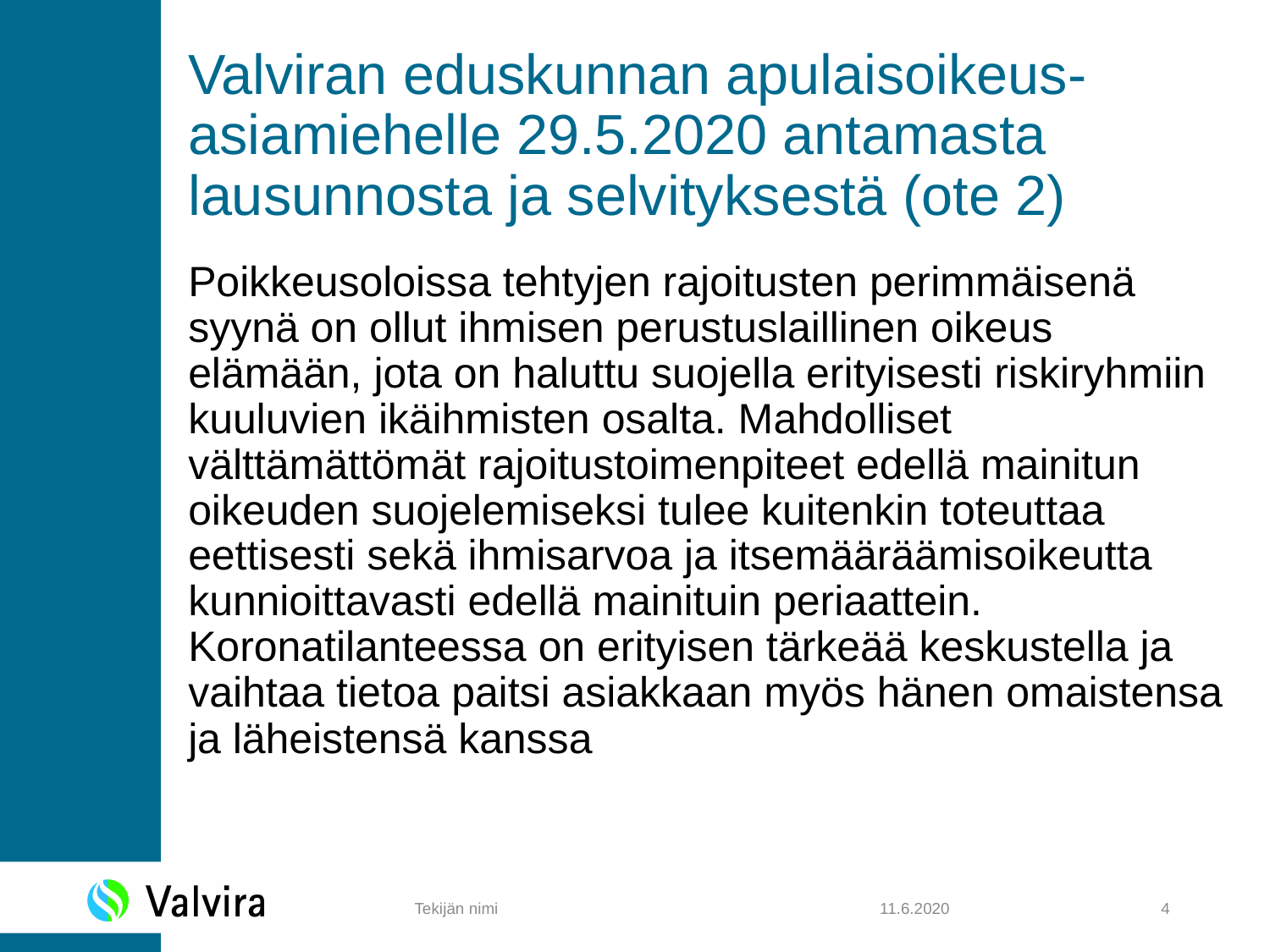

# Valviran eduskunnan apulaisoikeus-asiamiehelle 29.5.2020 antamasta lausunnosta ja selvityksestä (ote 2)
Poikkeusoloissa tehtyjen rajoitusten perimmäisenä syynä on ollut ihmisen perustuslaillinen oikeus elämään, jota on haluttu suojella erityisesti riskiryhmiin kuuluvien ikäihmisten osalta. Mahdolliset välttämättömät rajoitustoimenpiteet edellä mainitun oikeuden suojelemiseksi tulee kuitenkin toteuttaa eettisesti sekä ihmisarvoa ja itsemääräämisoikeutta kunnioittavasti edellä mainituin periaattein. Koronatilanteessa on erityisen tärkeää keskustella ja vaihtaa tietoa paitsi asiakkaan myös hänen omaistensa ja läheistensä kanssa
Tekijän nimi
11.6.2020
4